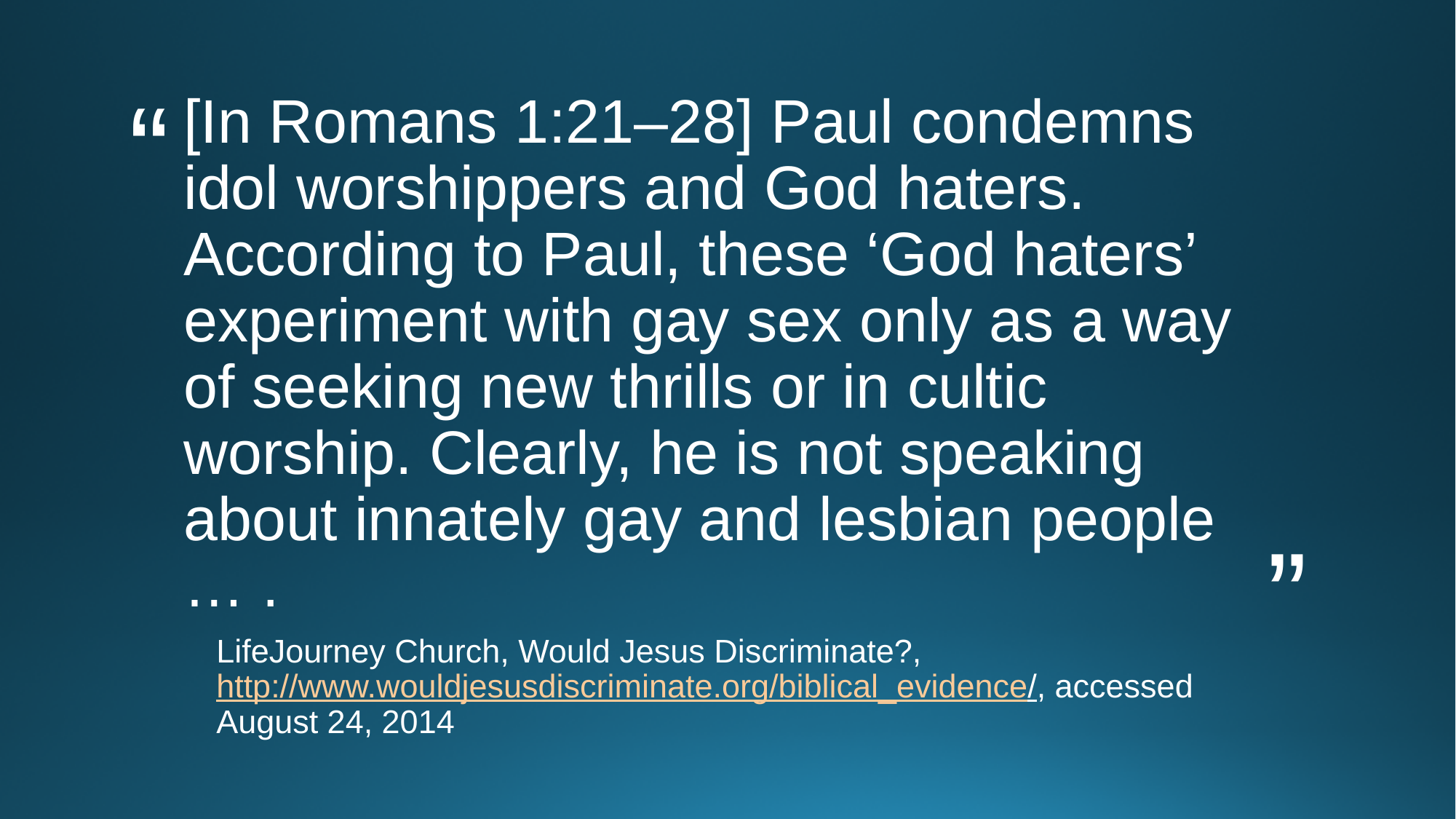

# [In Romans 1:21–28] Paul condemns idol worshippers and God haters. According to Paul, these ‘God haters’ experiment with gay sex only as a way of seeking new thrills or in cultic worship. Clearly, he is not speaking about innately gay and lesbian people … .
LifeJourney Church, Would Jesus Discriminate?, http://www.wouldjesusdiscriminate.org/biblical_evidence/, accessed August 24, 2014